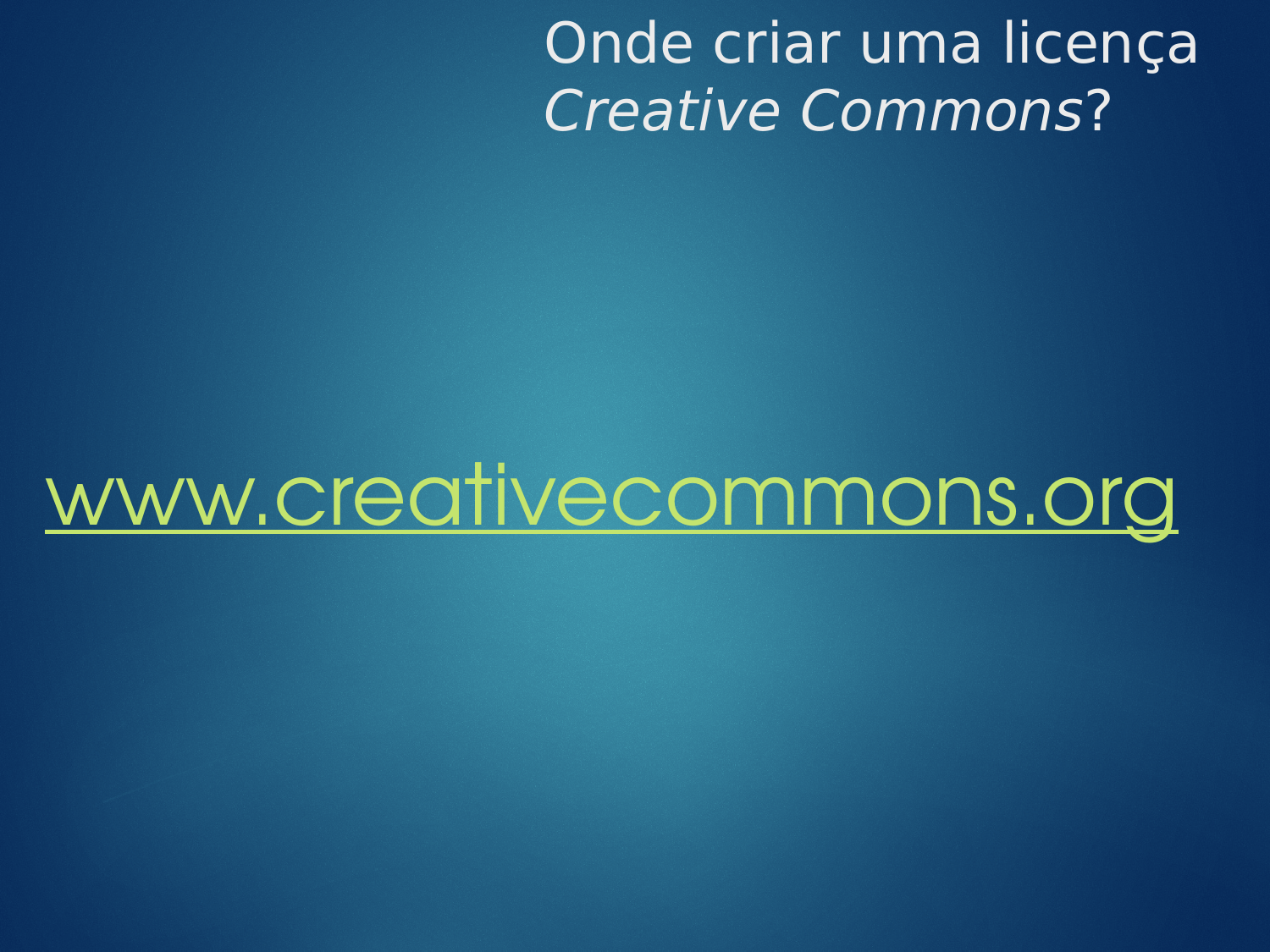

# Onde criar uma licença Creative Commons?
www.creativecommons.org